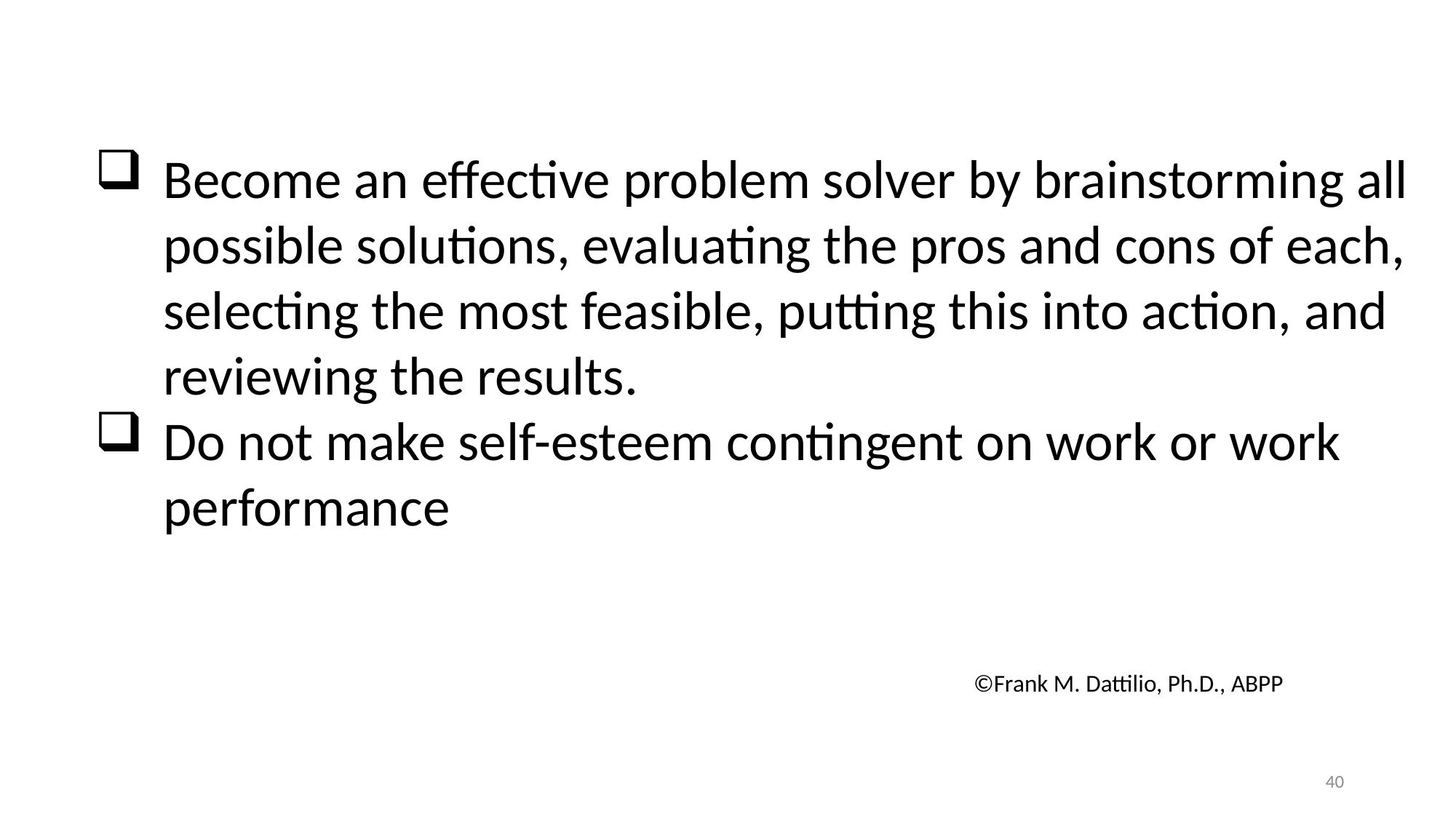

Become an effective problem solver by brainstorming all possible solutions, evaluating the pros and cons of each, selecting the most feasible, putting this into action, and reviewing the results.
Do not make self-esteem contingent on work or work performance

								 ©Frank M. Dattilio, Ph.D., ABPP
40